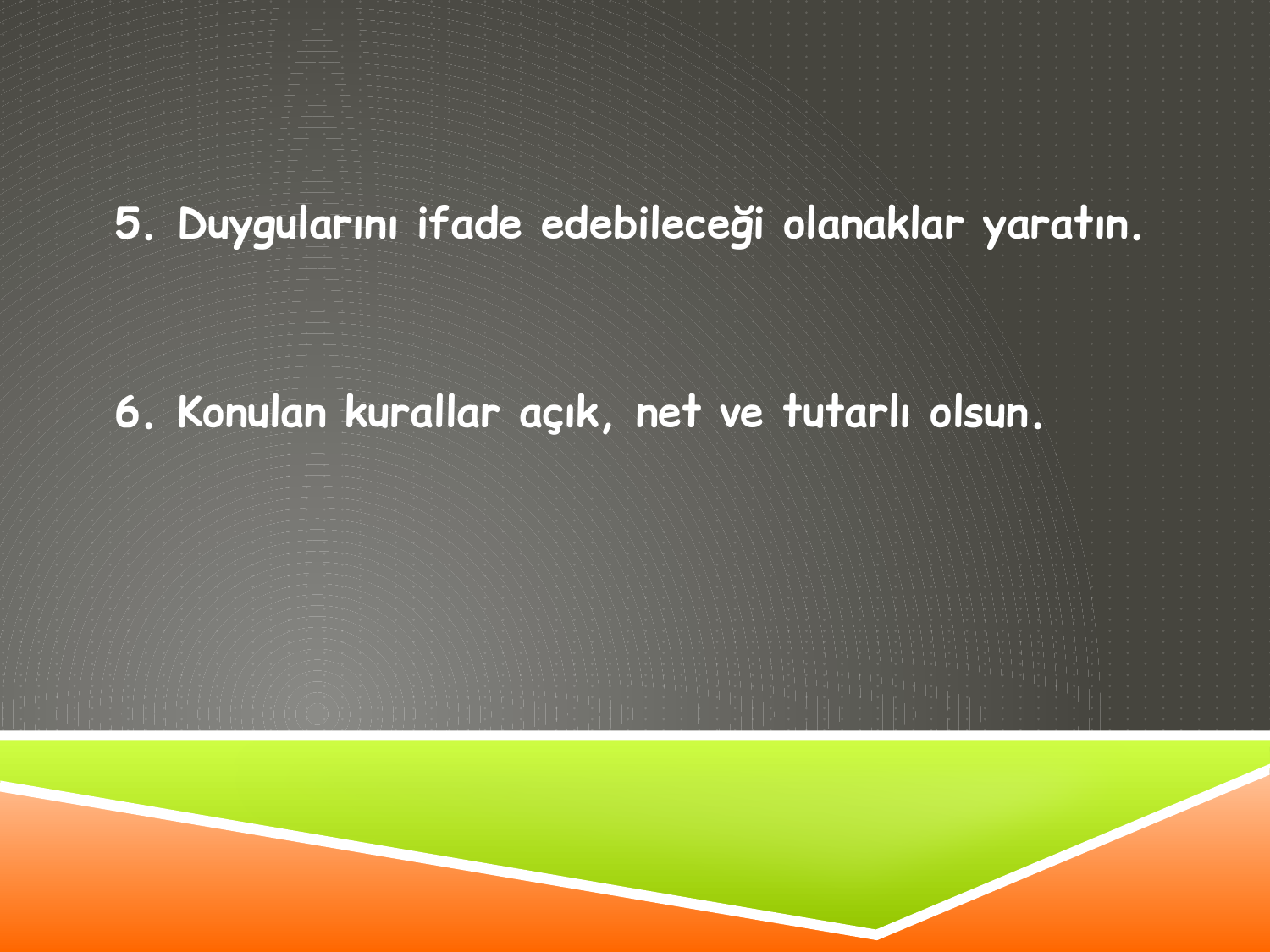

5. Duygularını ifade edebileceği olanaklar yaratın.

6. Konulan kurallar açık, net ve tutarlı olsun.